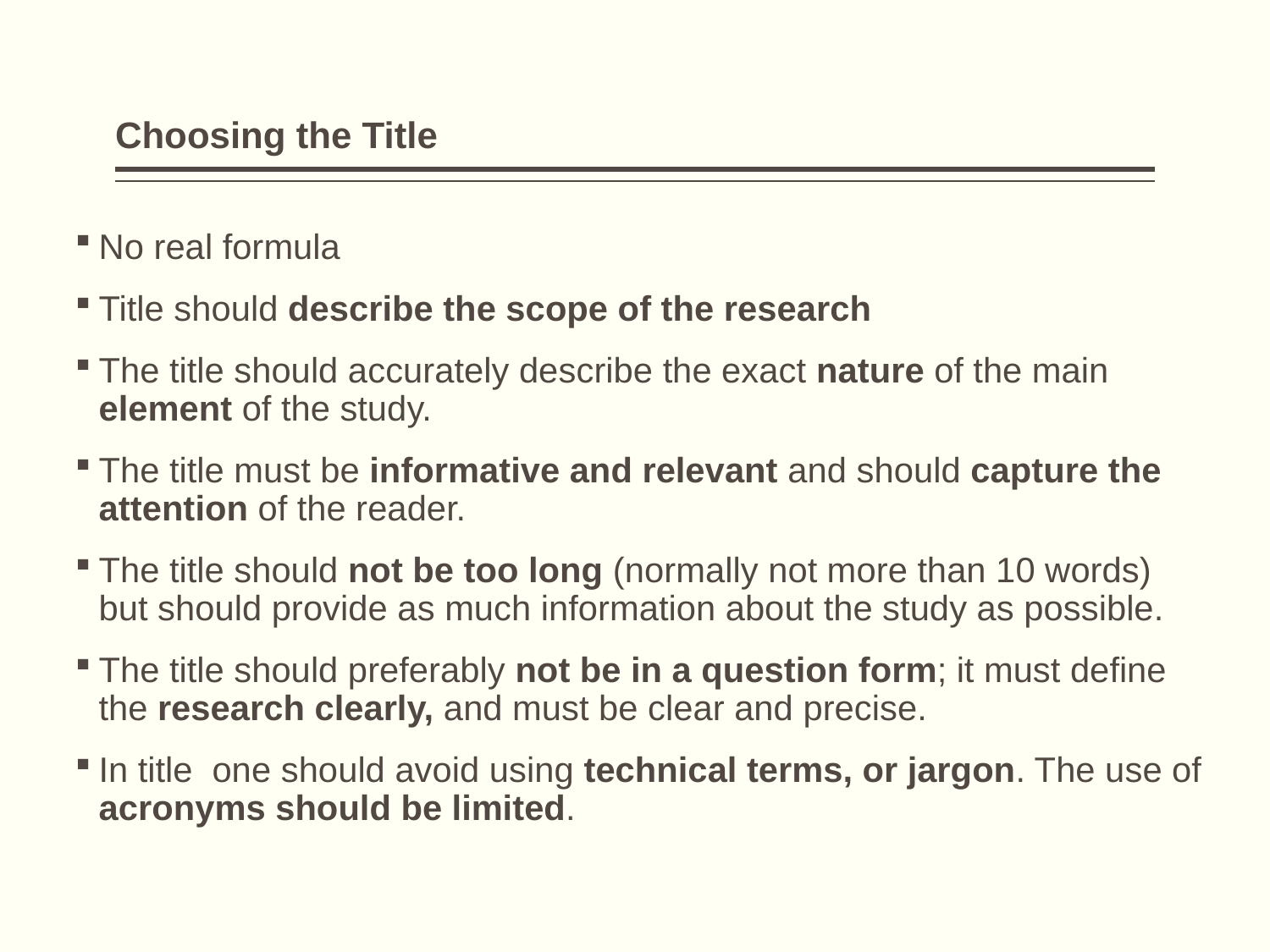

# Choosing the Title
No real formula
Title should describe the scope of the research
The title should accurately describe the exact nature of the main element of the study.
The title must be informative and relevant and should capture the attention of the reader.
The title should not be too long (normally not more than 10 words) but should provide as much information about the study as possible.
The title should preferably not be in a question form; it must define the research clearly, and must be clear and precise.
In title  one should avoid using technical terms, or jargon. The use of acronyms should be limited.